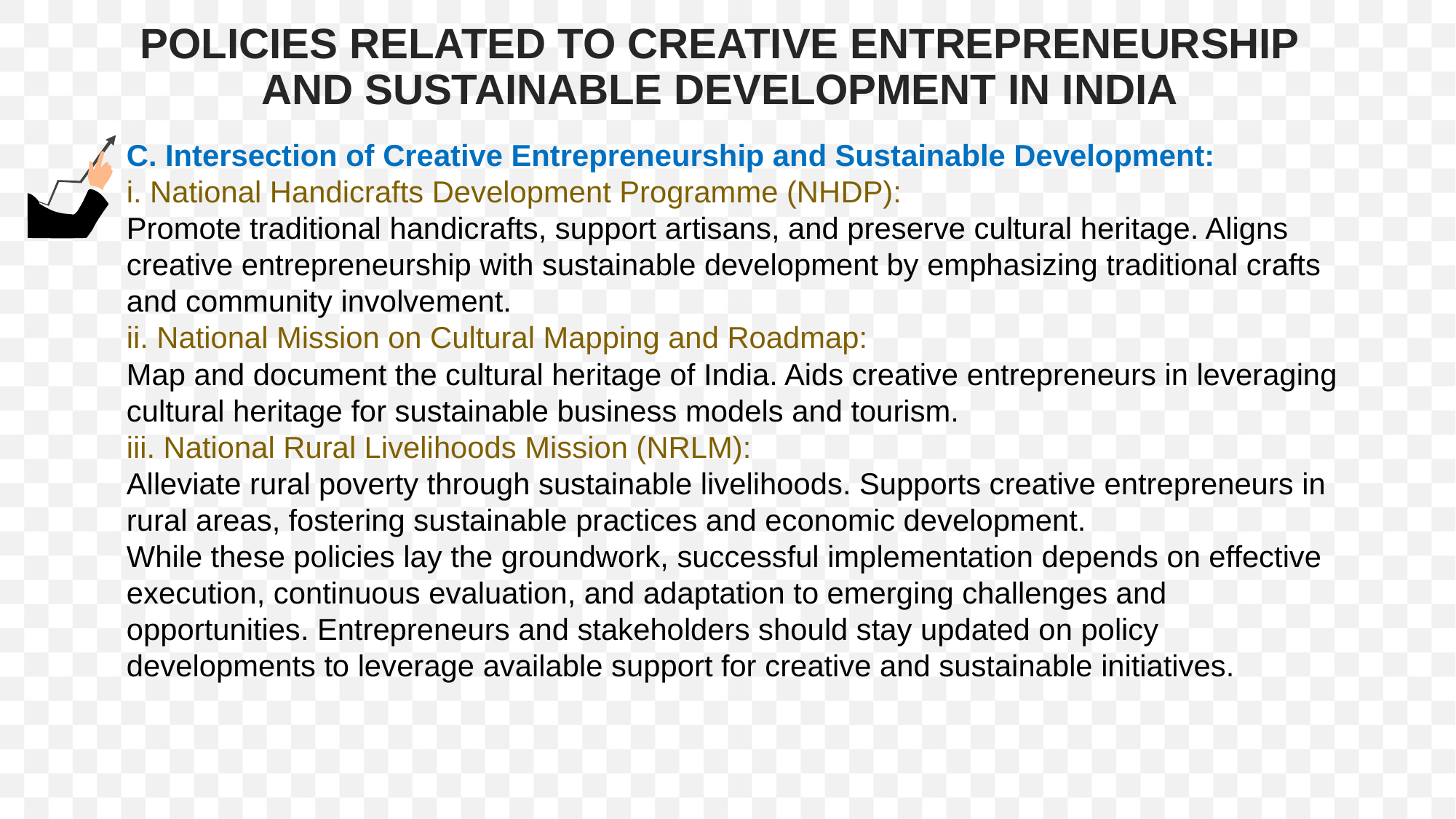

POLICIES RELATED TO CREATIVE ENTREPRENEURSHIP AND SUSTAINABLE DEVELOPMENT IN INDIA

C. Intersection of Creative Entrepreneurship and Sustainable Development:
i. National Handicrafts Development Programme (NHDP):
Promote traditional handicrafts, support artisans, and preserve cultural heritage. Aligns creative entrepreneurship with sustainable development by emphasizing traditional crafts and community involvement.
ii. National Mission on Cultural Mapping and Roadmap:
Map and document the cultural heritage of India. Aids creative entrepreneurs in leveraging cultural heritage for sustainable business models and tourism.
iii. National Rural Livelihoods Mission (NRLM):
Alleviate rural poverty through sustainable livelihoods. Supports creative entrepreneurs in rural areas, fostering sustainable practices and economic development.
While these policies lay the groundwork, successful implementation depends on effective execution, continuous evaluation, and adaptation to emerging challenges and opportunities. Entrepreneurs and stakeholders should stay updated on policy developments to leverage available support for creative and sustainable initiatives.